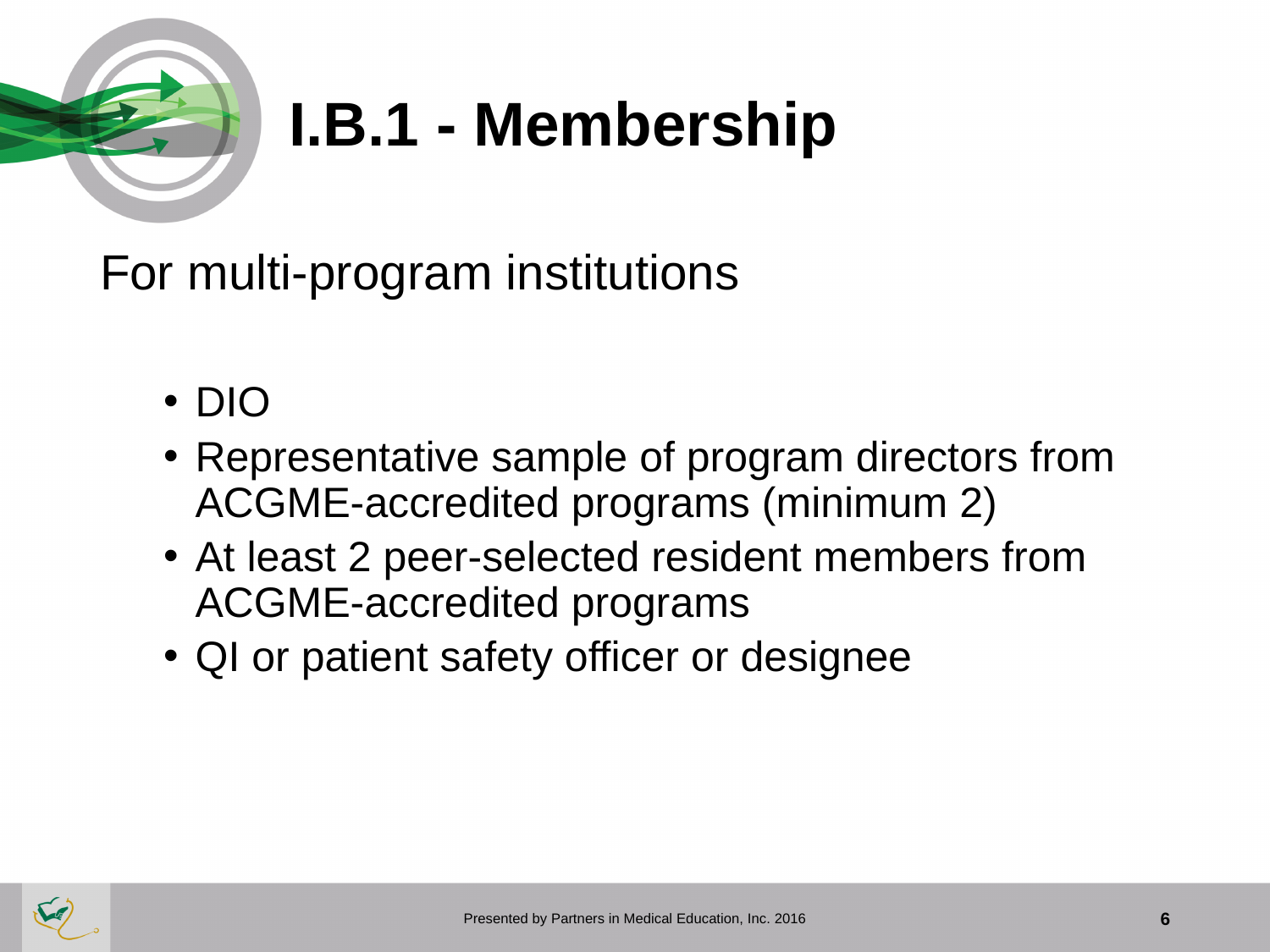

# I.B.1 - Membership
For multi-program institutions

DIO
Representative sample of program directors from ACGME-accredited programs (minimum 2)
At least 2 peer-selected resident members from ACGME-accredited programs
QI or patient safety officer or designee

Presented by Partners in Medical Education, Inc. 2016
6